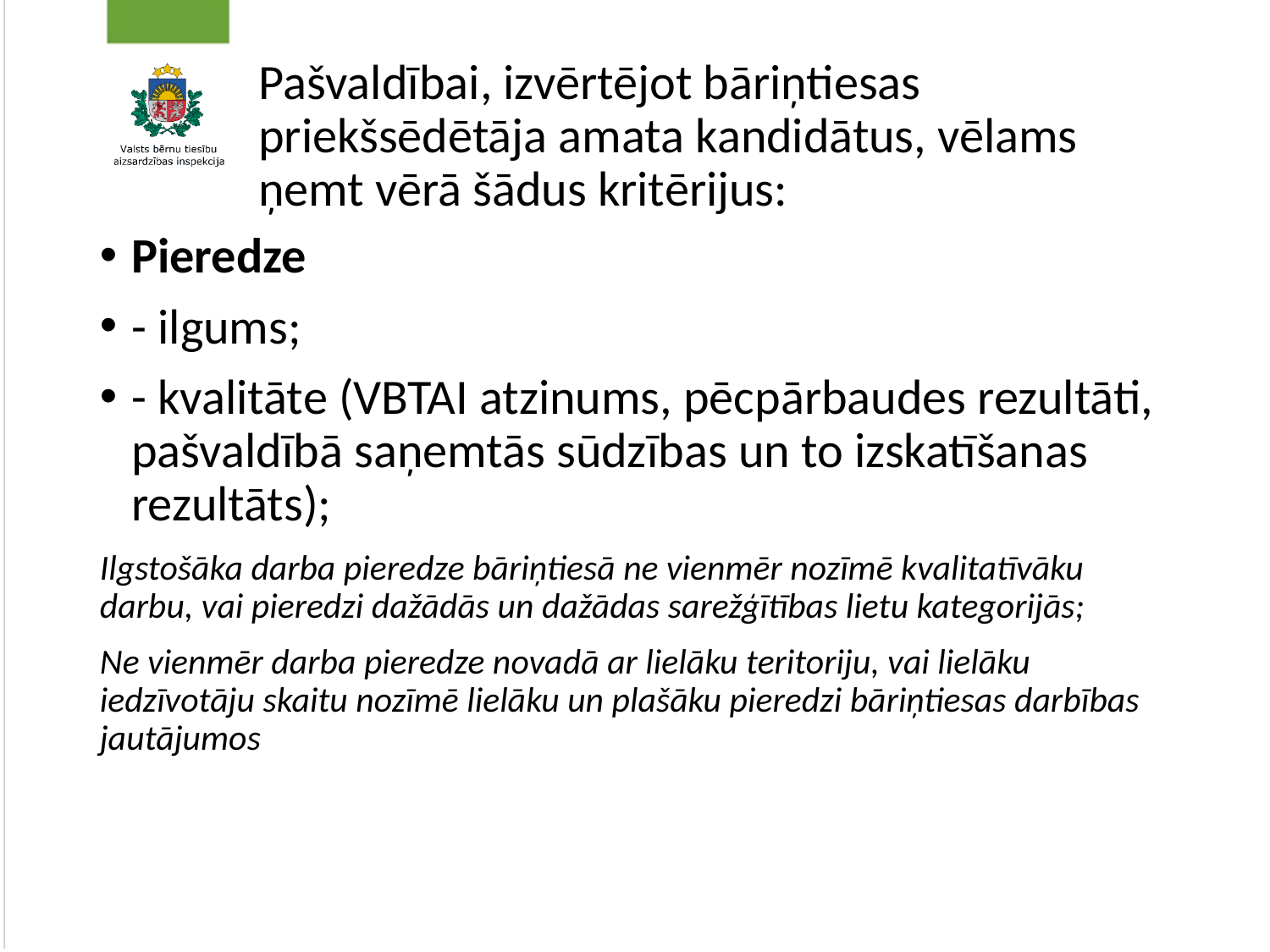

# Pašvaldībai, izvērtējot bāriņtiesas priekšsēdētāja amata kandidātus, vēlams ņemt vērā šādus kritērijus:
Pieredze
- ilgums;
- kvalitāte (VBTAI atzinums, pēcpārbaudes rezultāti, pašvaldībā saņemtās sūdzības un to izskatīšanas rezultāts);
Ilgstošāka darba pieredze bāriņtiesā ne vienmēr nozīmē kvalitatīvāku darbu, vai pieredzi dažādās un dažādas sarežģītības lietu kategorijās;
Ne vienmēr darba pieredze novadā ar lielāku teritoriju, vai lielāku iedzīvotāju skaitu nozīmē lielāku un plašāku pieredzi bāriņtiesas darbības jautājumos